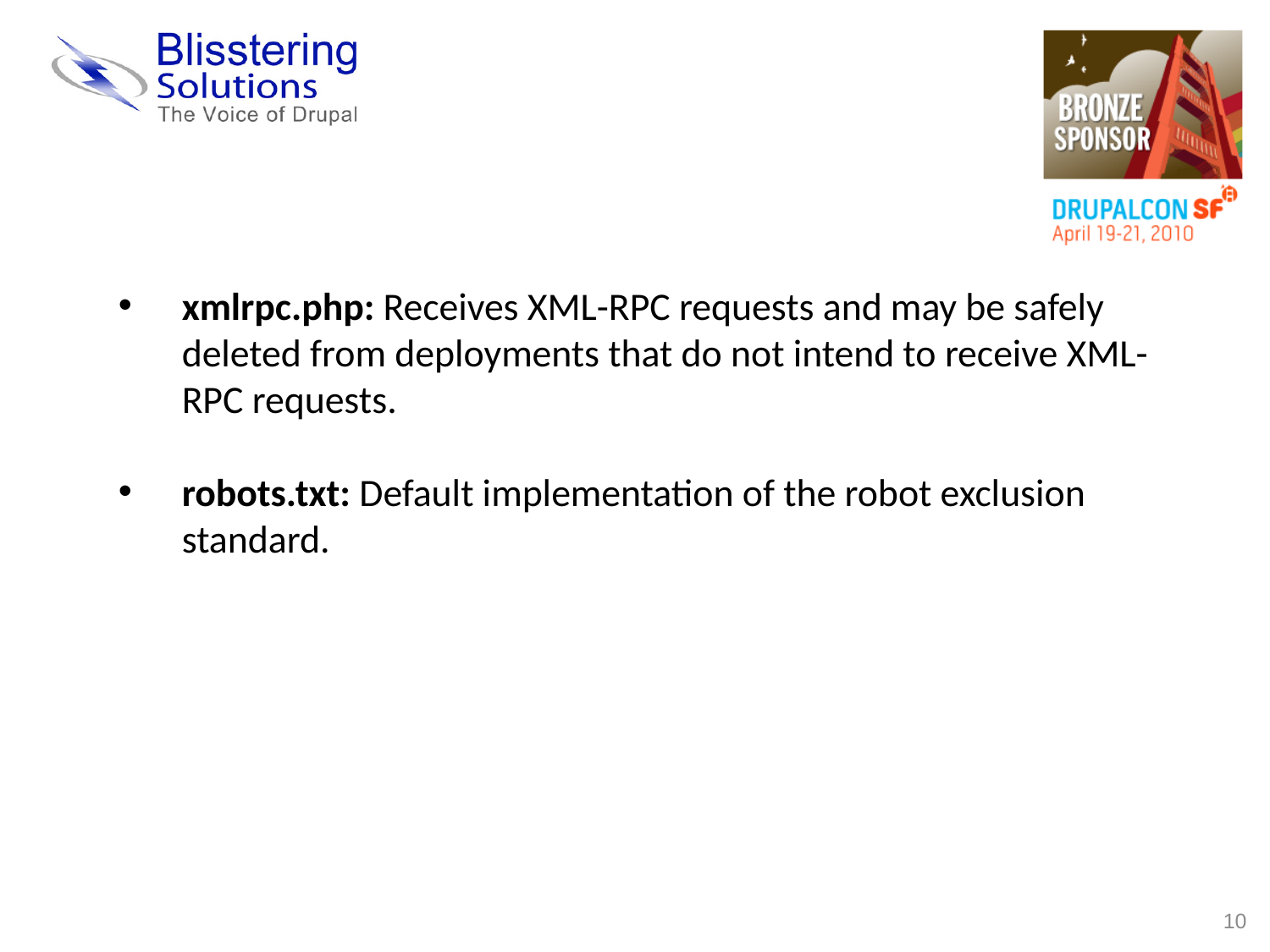

xmlrpc.php: Receives XML-RPC requests and may be safely deleted from deployments that do not intend to receive XML-RPC requests.

robots.txt: Default implementation of the robot exclusion standard.

10